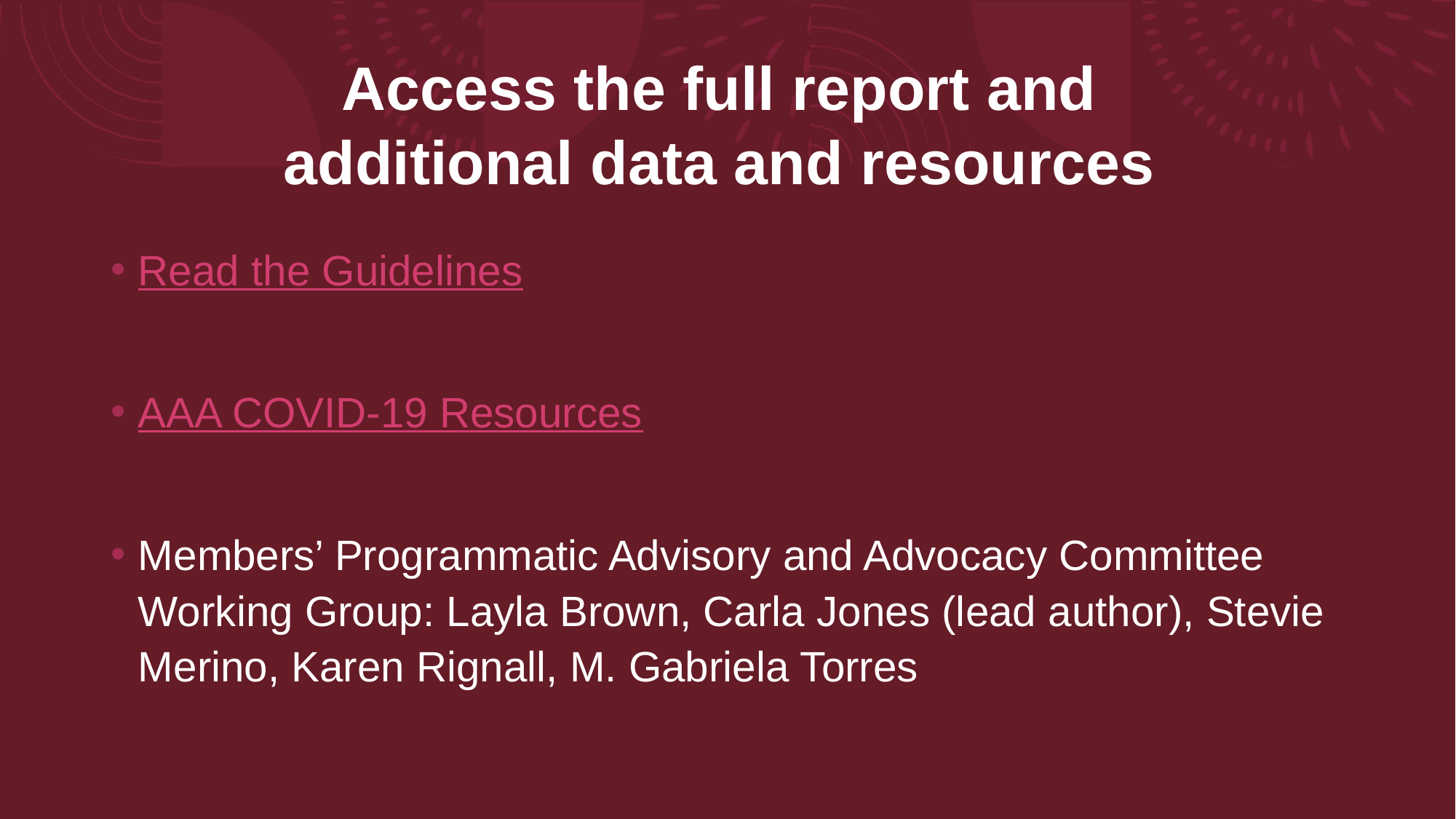

# Access the full report and additional data and resources
Read the Guidelines

AAA COVID-19 Resources

Members’ Programmatic Advisory and Advocacy Committee Working Group: Layla Brown, Carla Jones (lead author), Stevie Merino, Karen Rignall, M. Gabriela Torres